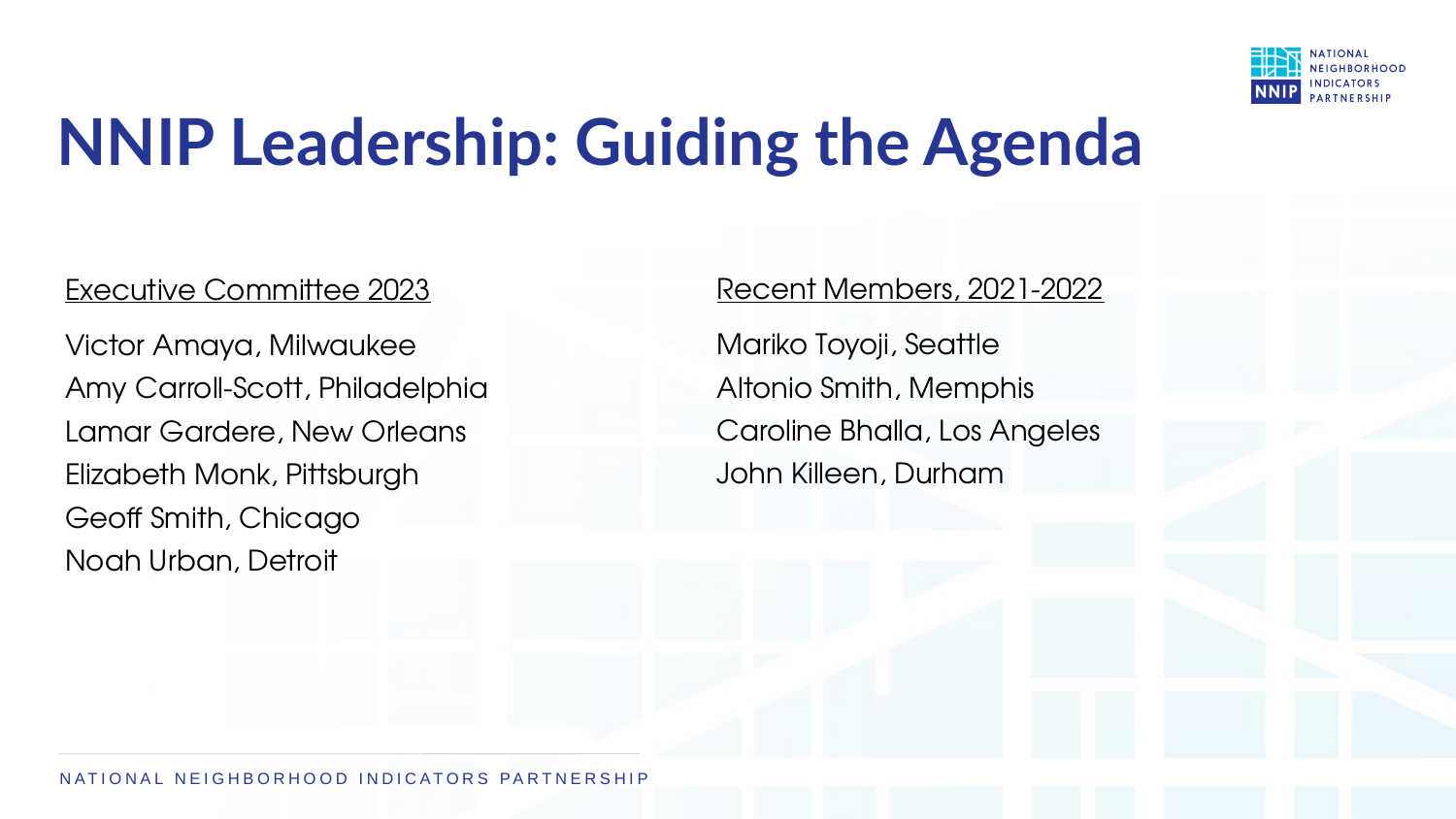

# NNIP Leadership: Guiding the Agenda
Recent Members, 2021-2022
Mariko Toyoji, Seattle
Altonio Smith, Memphis
Caroline Bhalla, Los Angeles
John Killeen, Durham

Executive Committee 2023
Victor Amaya, Milwaukee
Amy Carroll-Scott, Philadelphia
Lamar Gardere, New Orleans
Elizabeth Monk, Pittsburgh
Geoff Smith, Chicago
Noah Urban, Detroit